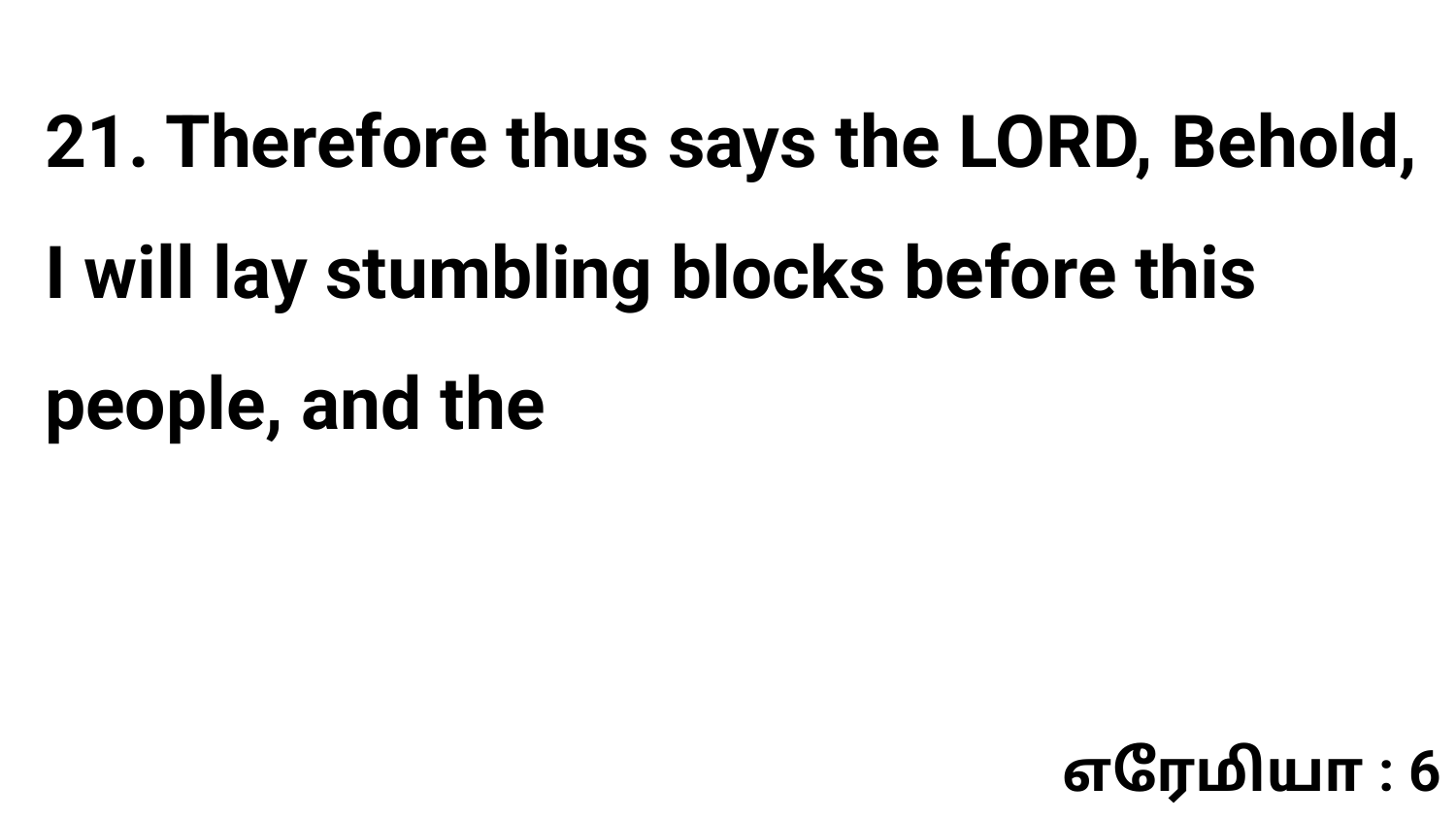

21. Therefore thus says the LORD, Behold, I will lay stumbling blocks before this people, and the
எரேமியா : 6